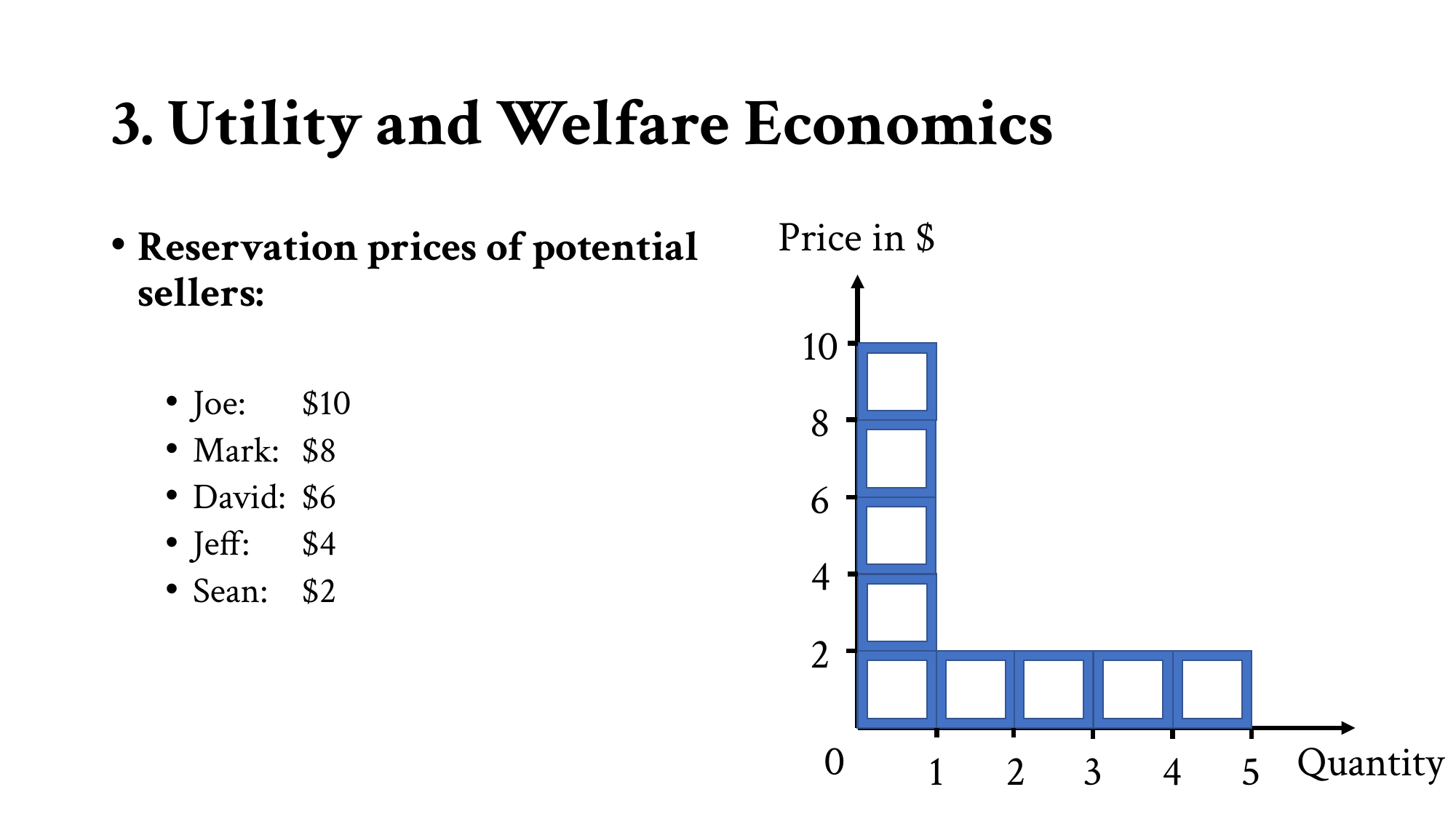

# 3. Utility and Welfare Economics
Price in $
Reservation prices of potential sellers:

Joe: 	$10
Mark: 	$8
David: 	$6
Jeff: 	$4
Sean: 	$2

10

8

6

4

2

0
Quantity
5
4
2
3
1